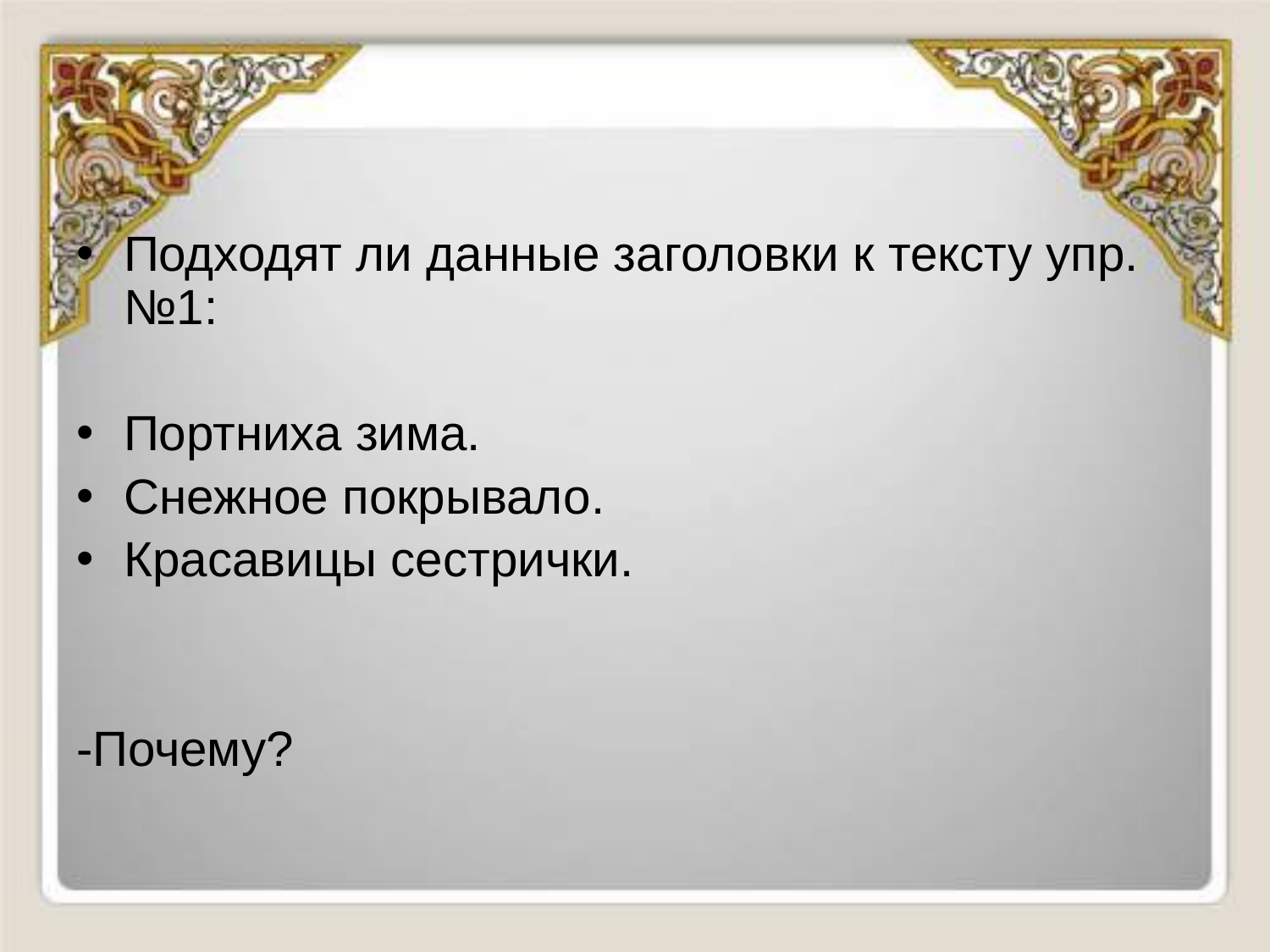

Подходят ли данные заголовки к тексту упр.№1:

Портниха зима.
Снежное покрывало.
Красавицы сестрички.

-Почему?